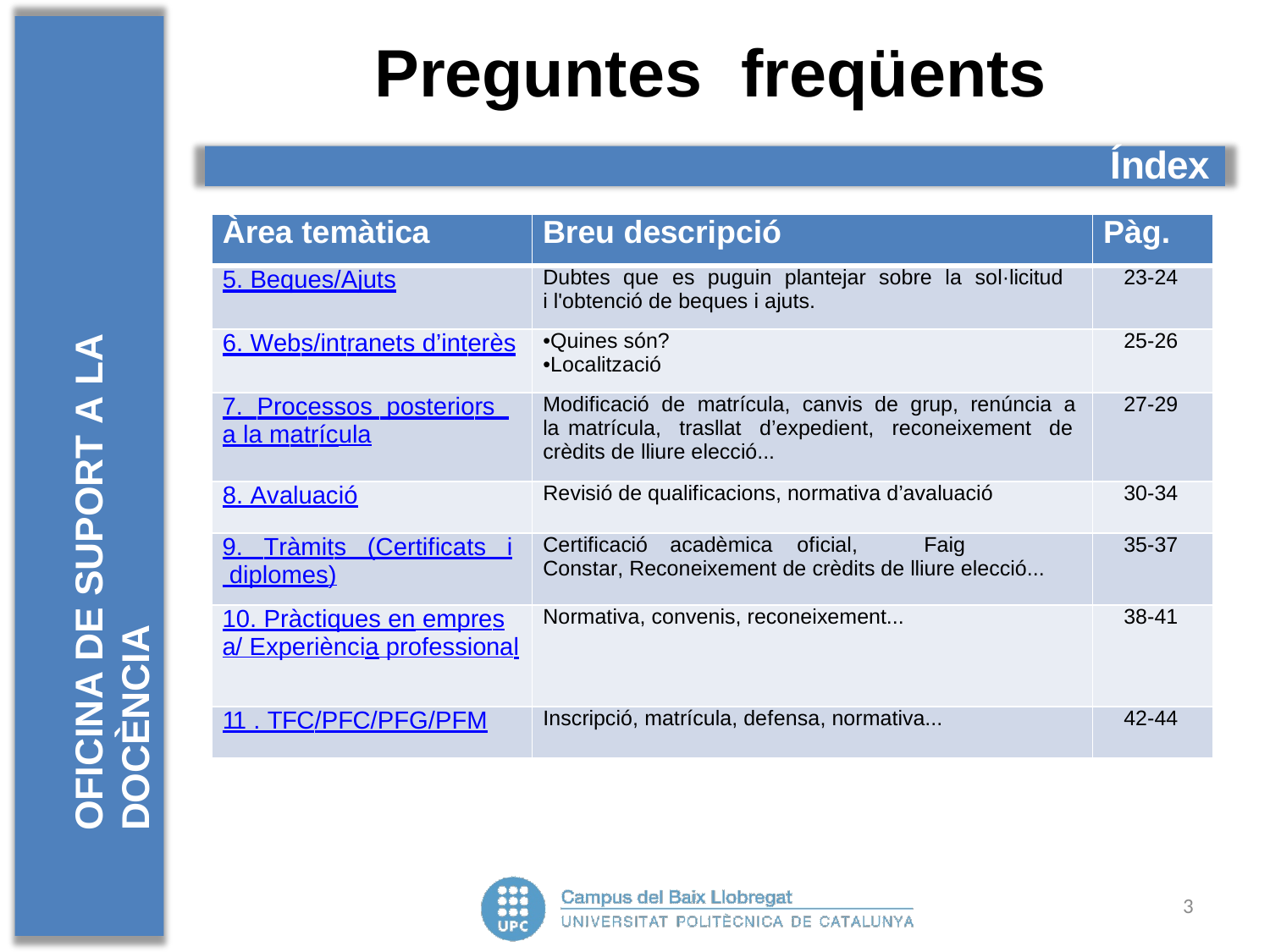

Preguntes	freqüents
OFICINA DE SUPORT A LA DOCÈNCIA

Índex

| Àrea temàtica | Breu descripció | Pàg. |
| --- | --- | --- |
| 5. Beques/Ajuts | Dubtes que es puguin plantejar sobre la sol·licitud i l'obtenció de beques i ajuts. | 23-24 |
| 6. Webs/intranets d’interès | •Quines són? •Localització | 25-26 |
| 7. Processos posteriors a la matrícula | Modificació de matrícula, canvis de grup, renúncia a la matrícula, trasllat d’expedient, reconeixement de crèdits de lliure elecció... | 27-29 |
| 8. Avaluació | Revisió de qualificacions, normativa d’avaluació | 30-34 |
| 9. Tràmits (Certificats i diplomes) | Certificació acadèmica oficial, Faig Constar, Reconeixement de crèdits de lliure elecció... | 35-37 |
| 10. Pràctiques en empresa/ Experiència professional | Normativa, convenis, reconeixement... | 38-41 |
| 11 . TFC/PFC/PFG/PFM | Inscripció, matrícula, defensa, normativa... | 42-44 |

3